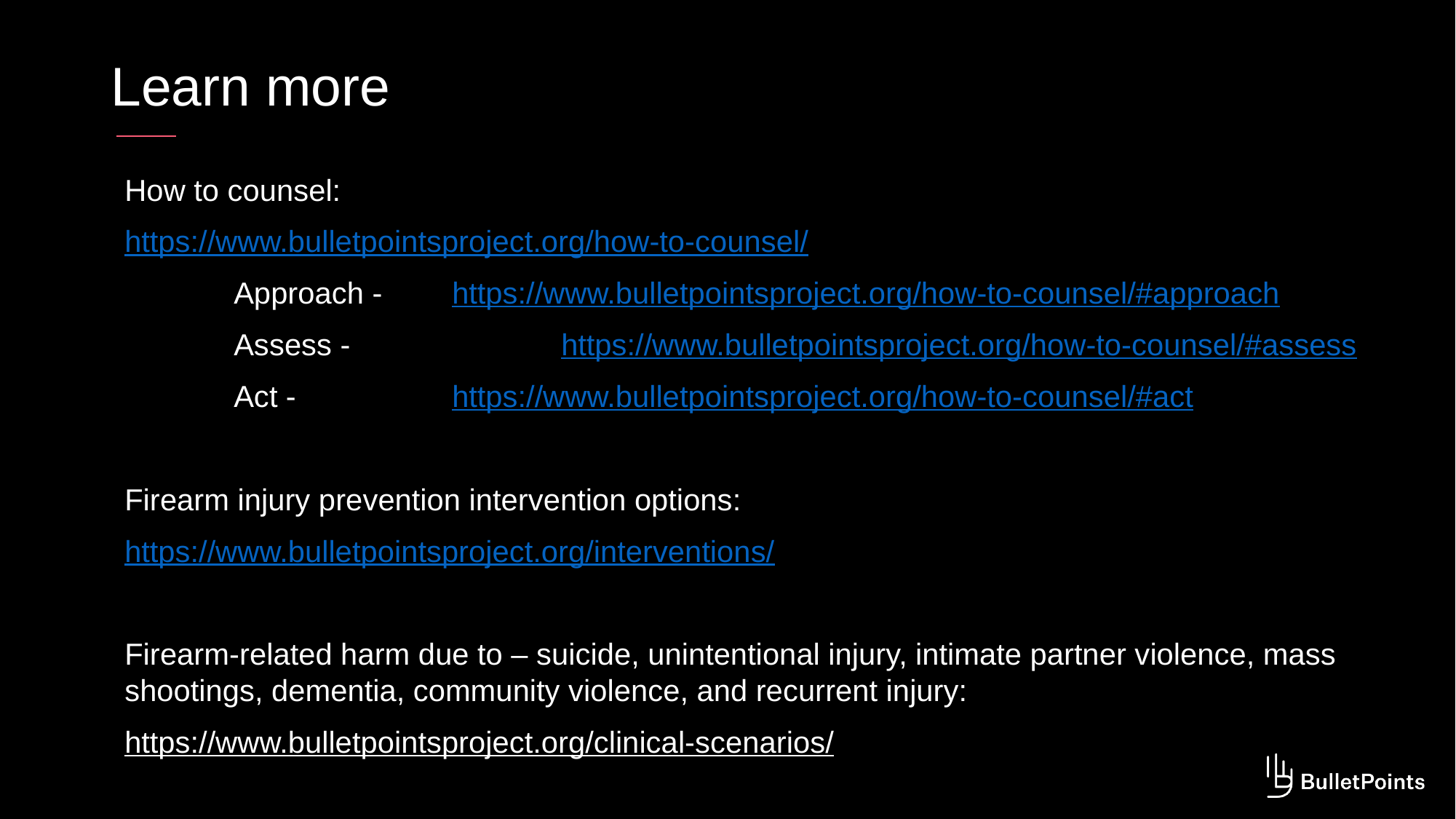

# Learn more
How to counsel:
https://www.bulletpointsproject.org/how-to-counsel/
	Approach - 	https://www.bulletpointsproject.org/how-to-counsel/#approach
	Assess -		https://www.bulletpointsproject.org/how-to-counsel/#assess
	Act - 		https://www.bulletpointsproject.org/how-to-counsel/#act

Firearm injury prevention intervention options:
https://www.bulletpointsproject.org/interventions/

Firearm-related harm due to – suicide, unintentional injury, intimate partner violence, mass shootings, dementia, community violence, and recurrent injury:
https://www.bulletpointsproject.org/clinical-scenarios/